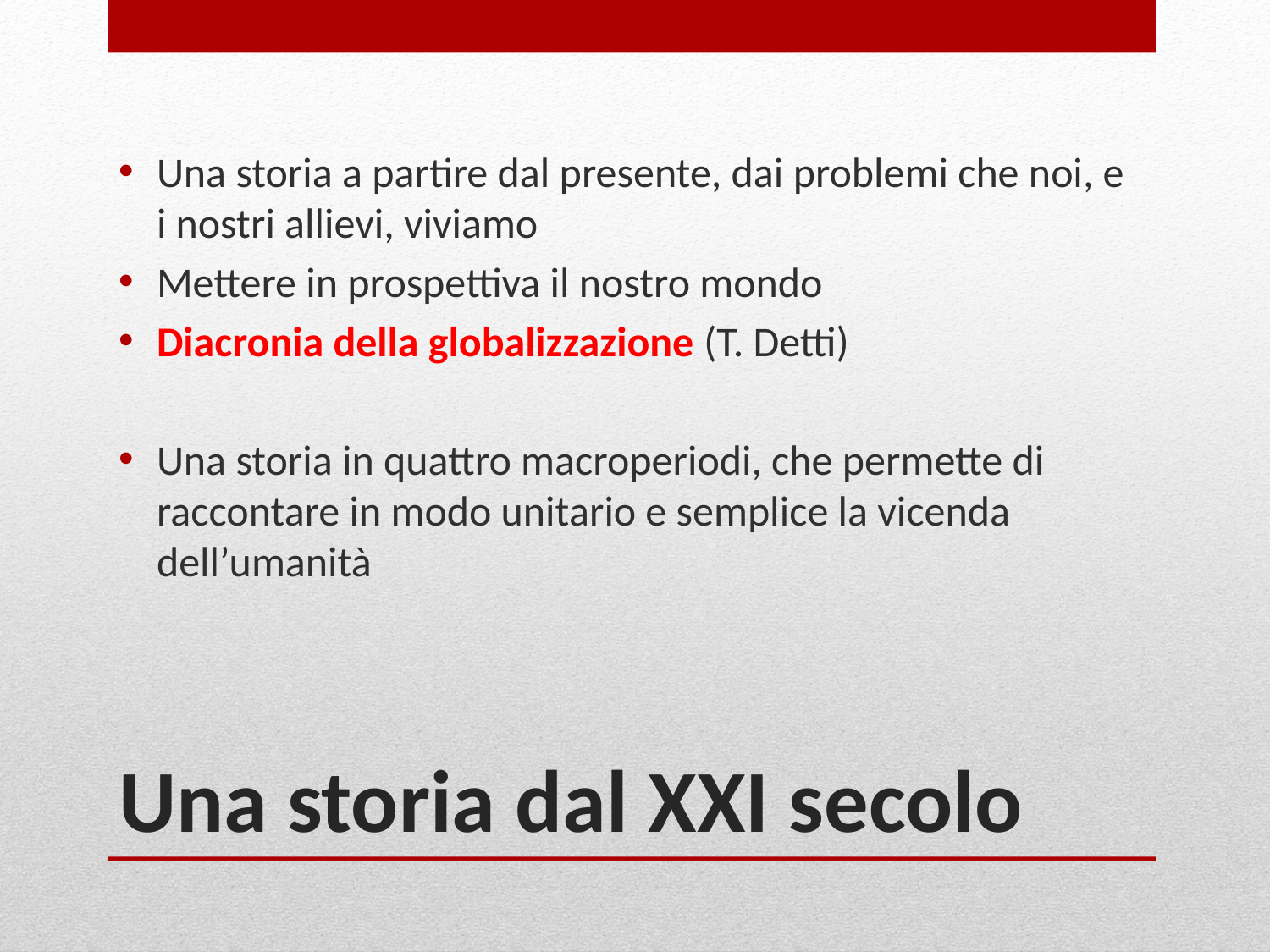

Una storia a partire dal presente, dai problemi che noi, e i nostri allievi, viviamo
Mettere in prospettiva il nostro mondo
Diacronia della globalizzazione (T. Detti)

Una storia in quattro macroperiodi, che permette di raccontare in modo unitario e semplice la vicenda dell’umanità
# Una storia dal XXI secolo